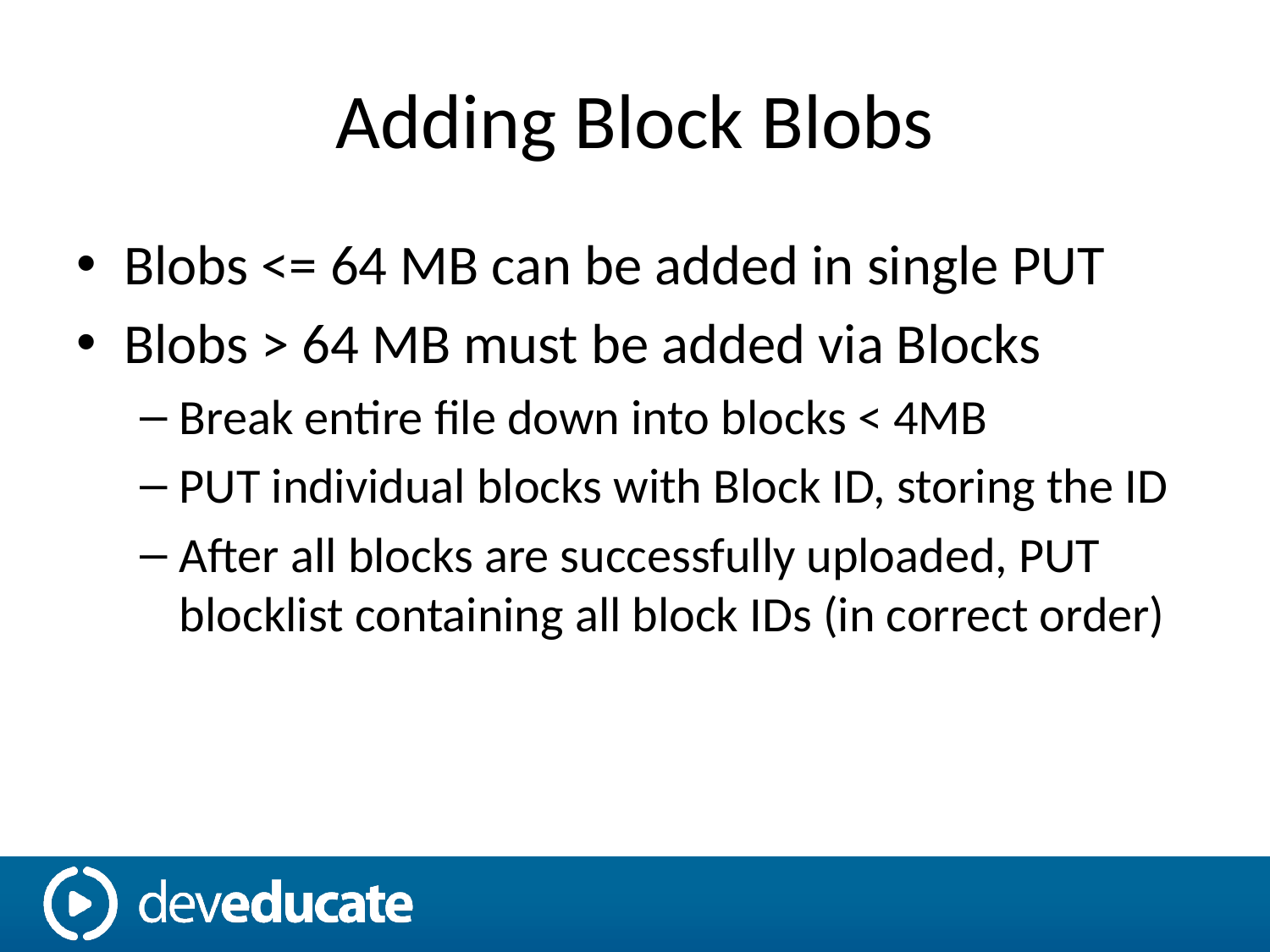

# Adding Block Blobs
Blobs <= 64 MB can be added in single PUT
Blobs > 64 MB must be added via Blocks
Break entire file down into blocks < 4MB
PUT individual blocks with Block ID, storing the ID
After all blocks are successfully uploaded, PUT blocklist containing all block IDs (in correct order)